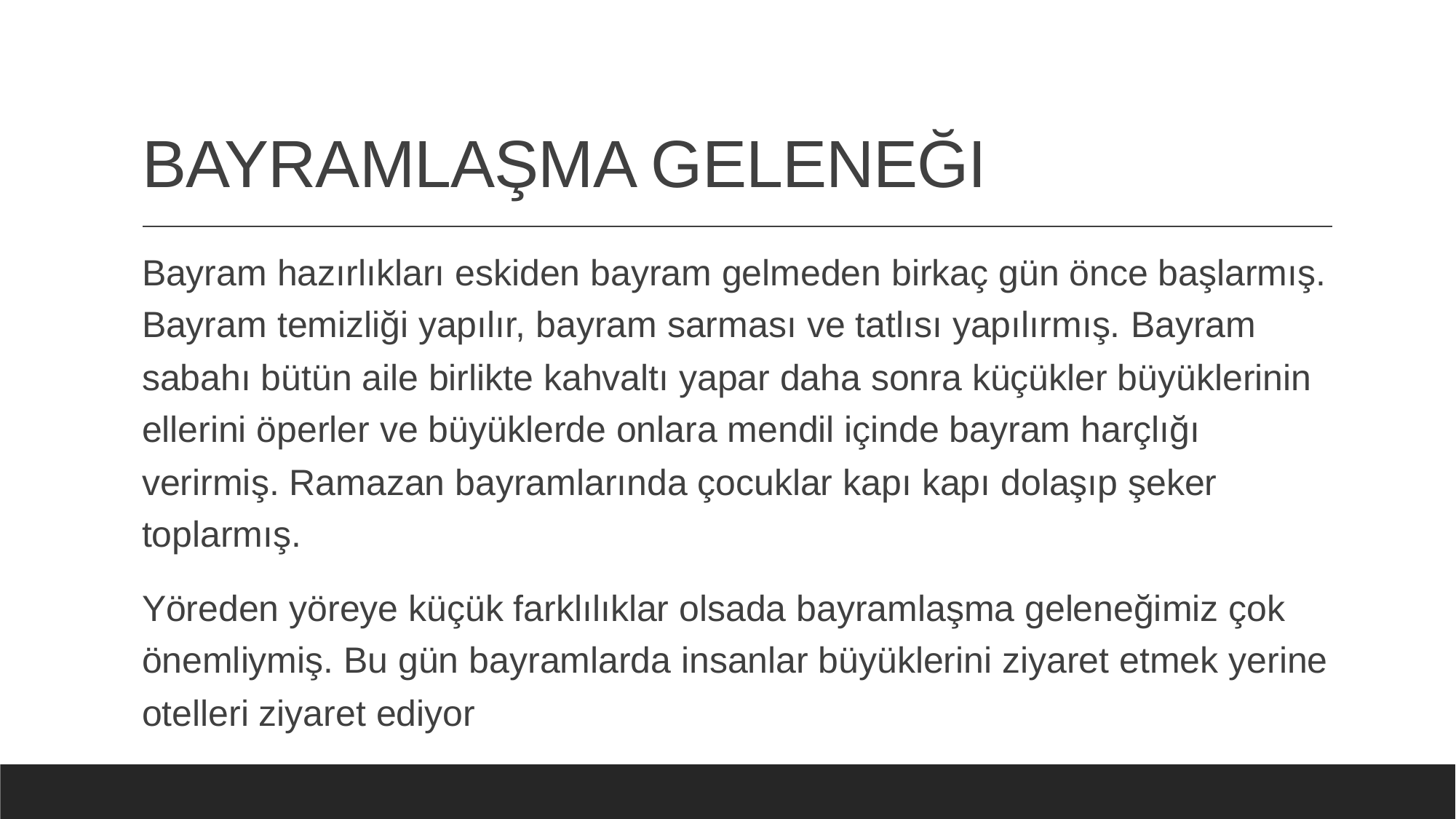

# BAYRAMLAŞMA GELENEĞI
Bayram hazırlıkları eskiden bayram gelmeden birkaç gün önce başlarmış. Bayram temizliği yapılır, bayram sarması ve tatlısı yapılırmış. Bayram sabahı bütün aile birlikte kahvaltı yapar daha sonra küçükler büyüklerinin ellerini öperler ve büyüklerde onlara mendil içinde bayram harçlığı verirmiş. Ramazan bayramlarında çocuklar kapı kapı dolaşıp şeker toplarmış.
Yöreden yöreye küçük farklılıklar olsada bayramlaşma geleneğimiz çok önemliymiş. Bu gün bayramlarda insanlar büyüklerini ziyaret etmek yerine otelleri ziyaret ediyor